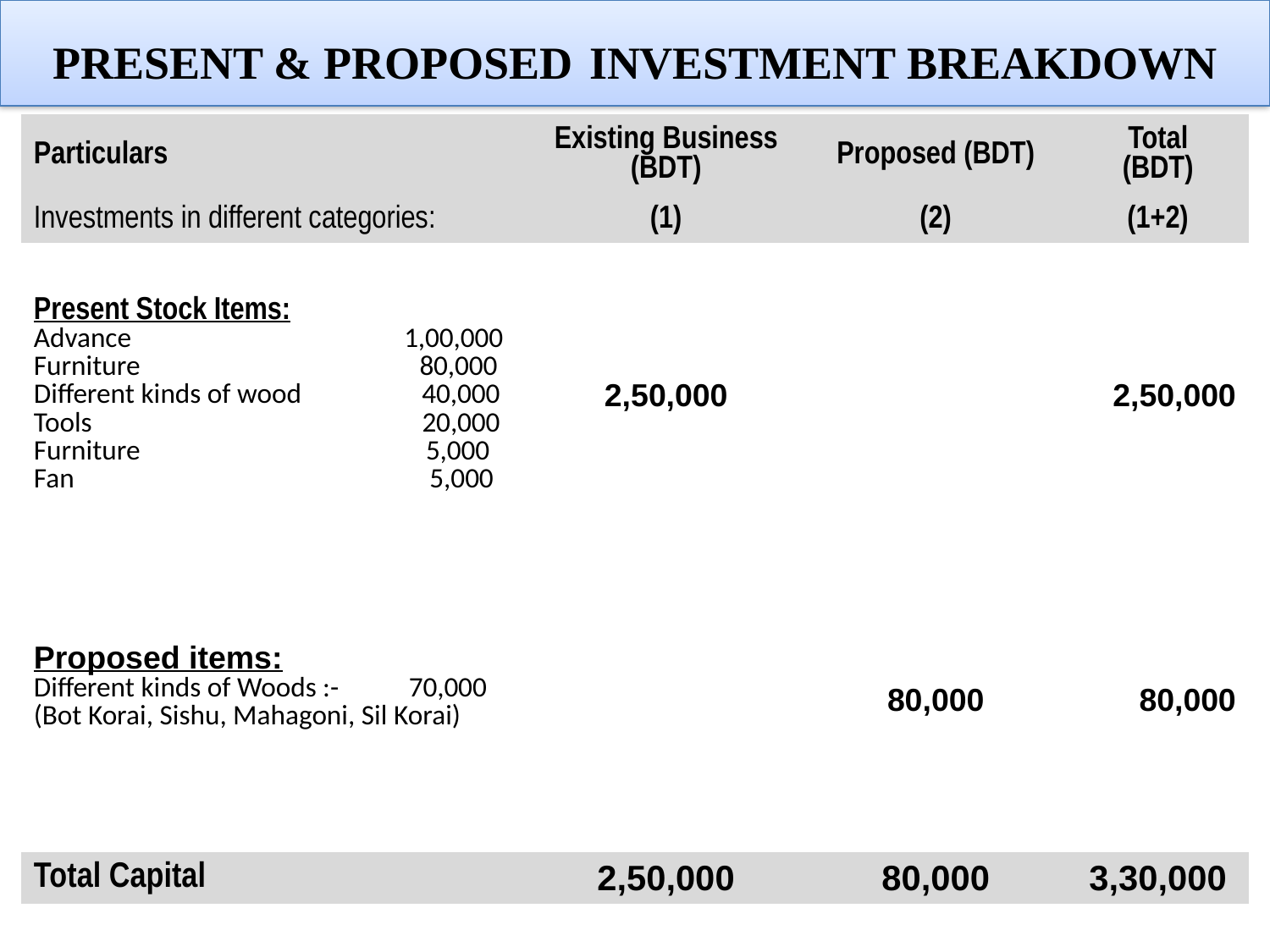

# Present & Proposed Investment Breakdown
| Particulars | Existing Business (BDT) | Proposed (BDT) | Total (BDT) |
| --- | --- | --- | --- |
| Investments in different categories: | (1) | (2) | (1+2) |
| Present Stock Items: Advance 1,00,000 Furniture 80,000 Different kinds of wood 40,000 Tools 20,000 Furniture 5,000 Fan 5,000 | 2,50,000 |  | 2,50,000 |
| Proposed items: Different kinds of Woods :- 70,000 (Bot Korai, Sishu, Mahagoni, Sil Korai) |  | 80,000 | 80,000 |
| Total Capital | 2,50,000 | 80,000 | 3,30,000 |